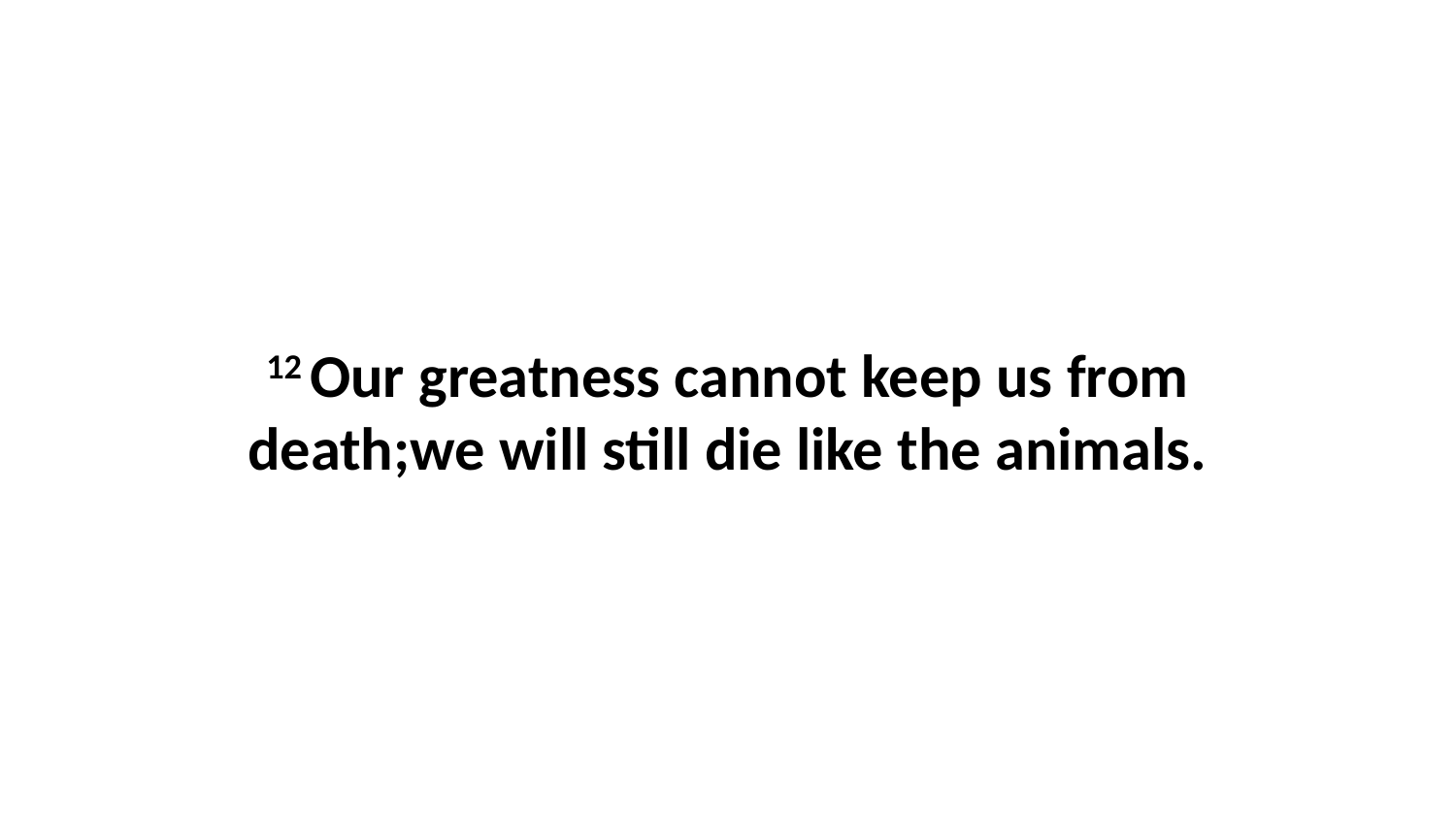

12 Our greatness cannot keep us from death;we will still die like the animals.